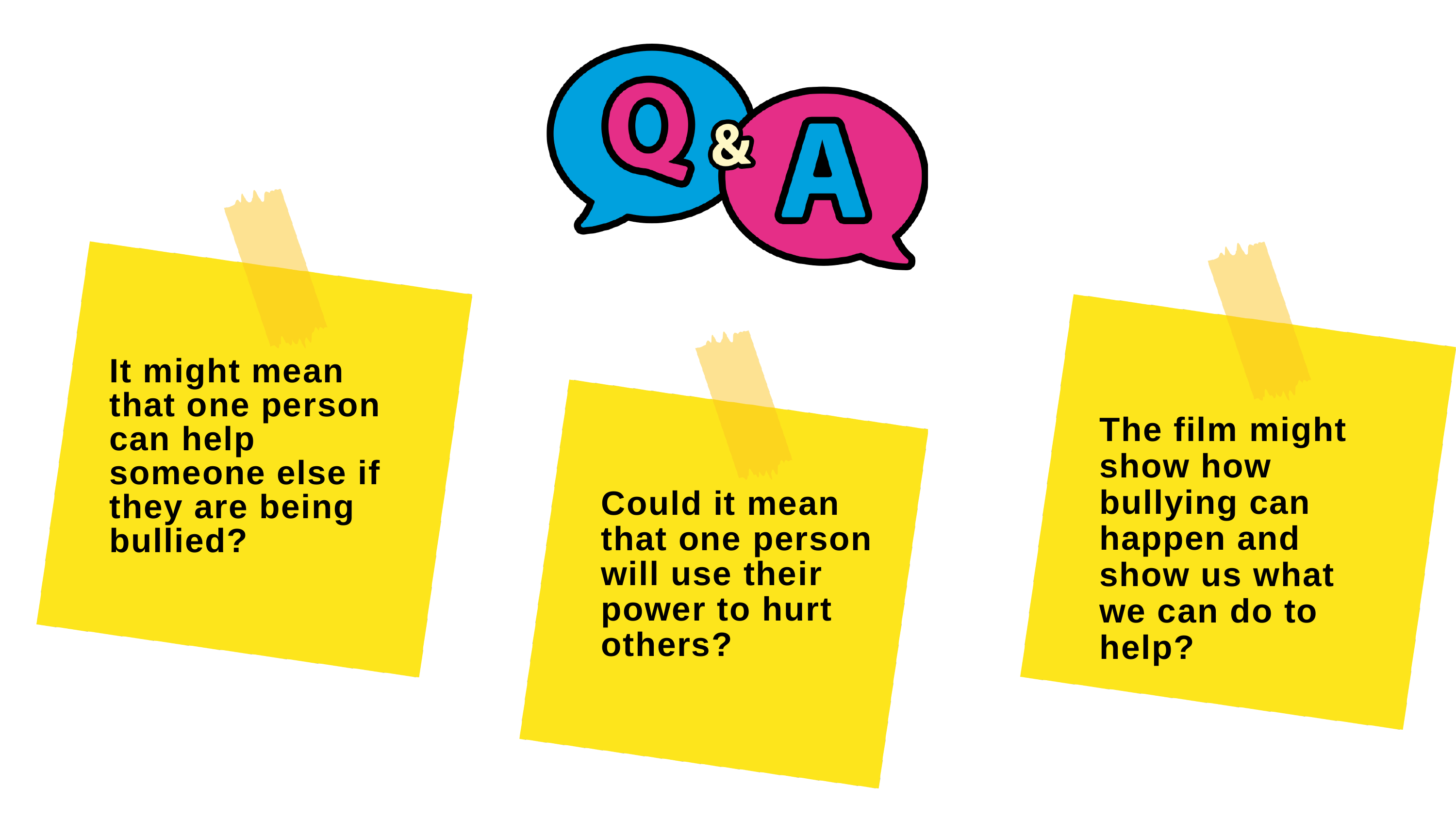

It might mean that one person can help someone else if they are being bullied?
The film might show how bullying can happen and show us what we can do to help?
Could it mean that one person will use their power to hurt others?